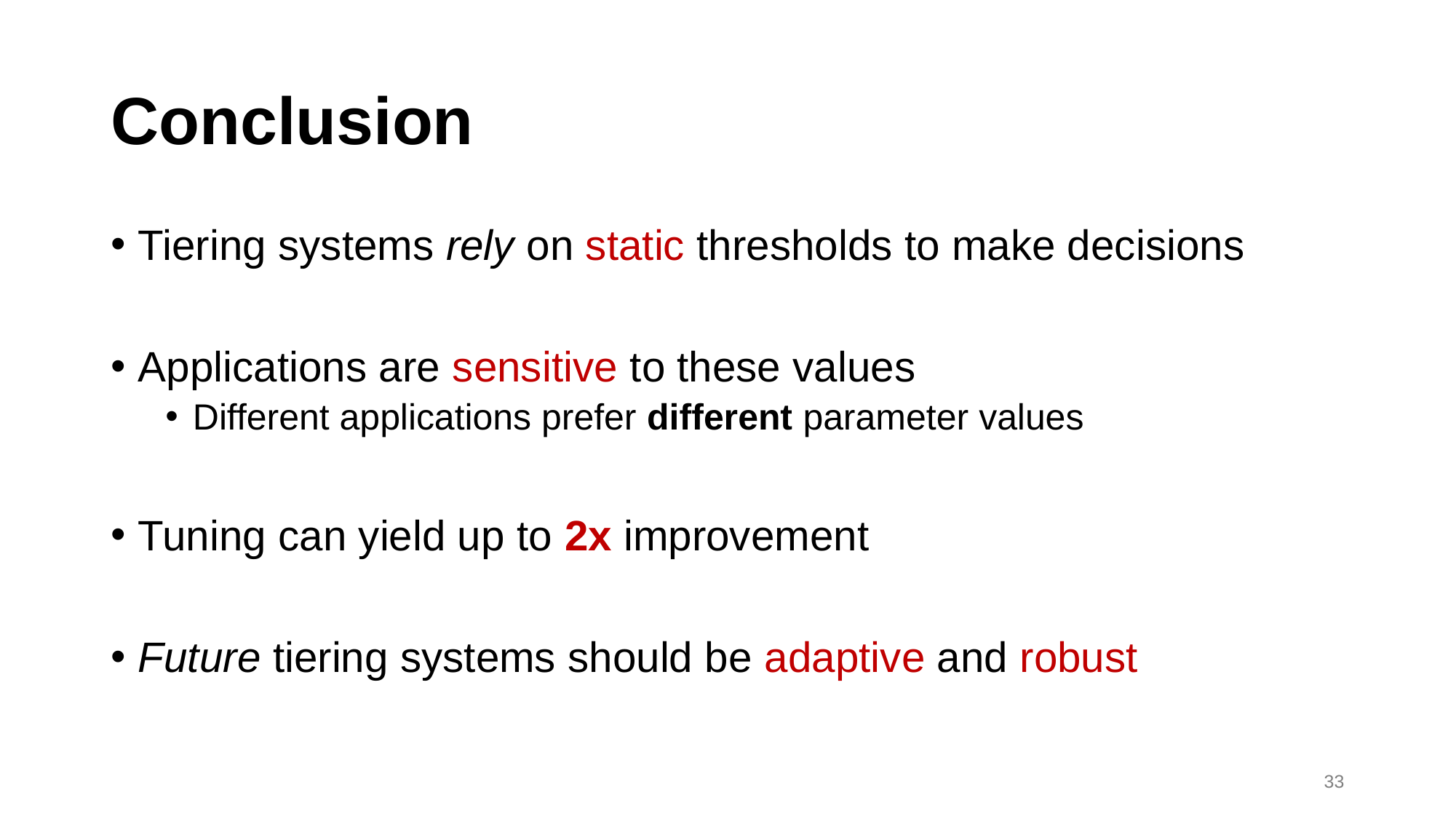

# Conclusion
Tiering systems rely on static thresholds to make decisions

Applications are sensitive to these values
Different applications prefer different parameter values

Tuning can yield up to 2x improvement

Future tiering systems should be adaptive and robust
33